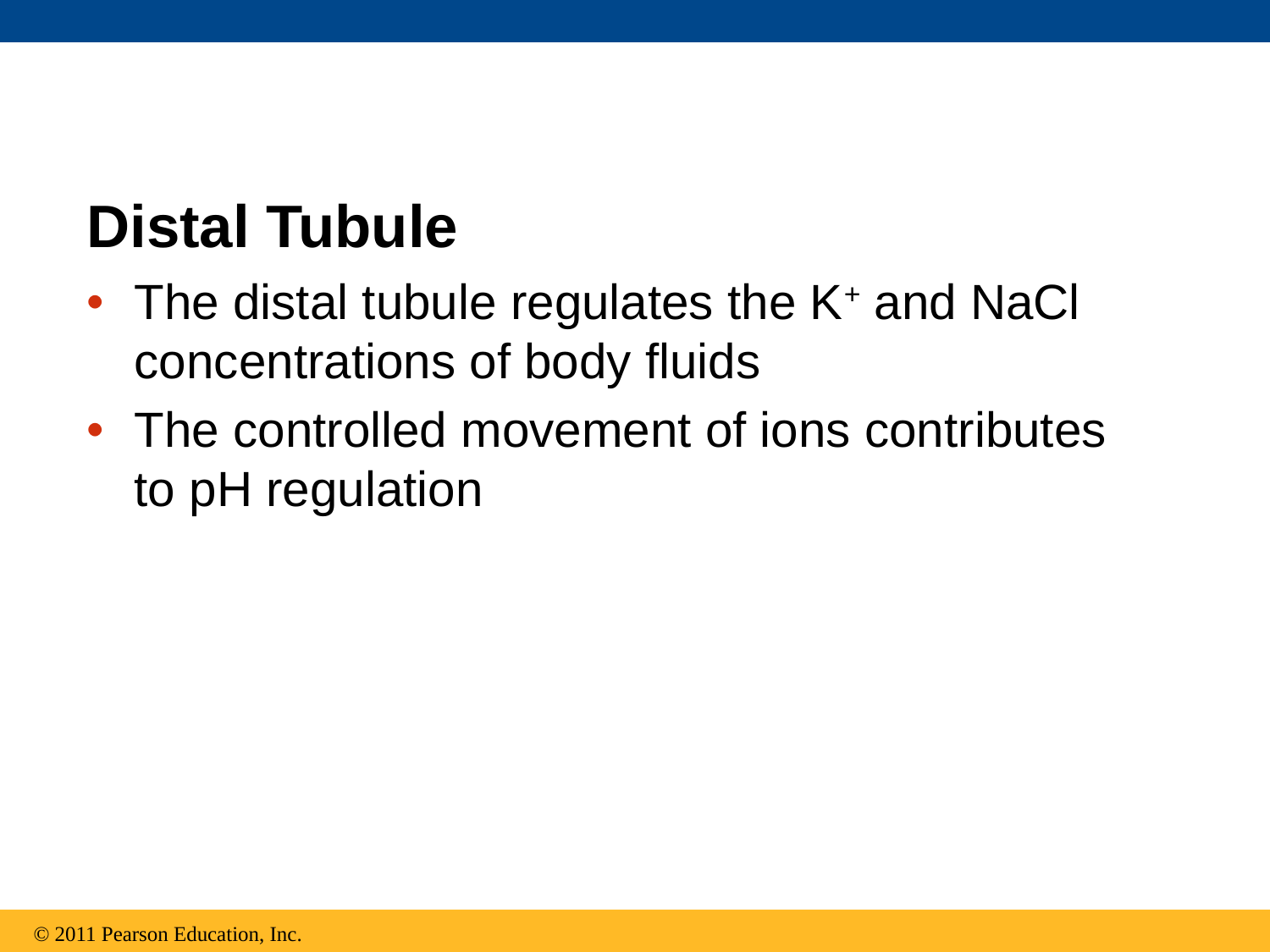

Distal Tubule
The distal tubule regulates the K+ and NaCl concentrations of body fluids
The controlled movement of ions contributes to pH regulation

© 2011 Pearson Education, Inc.